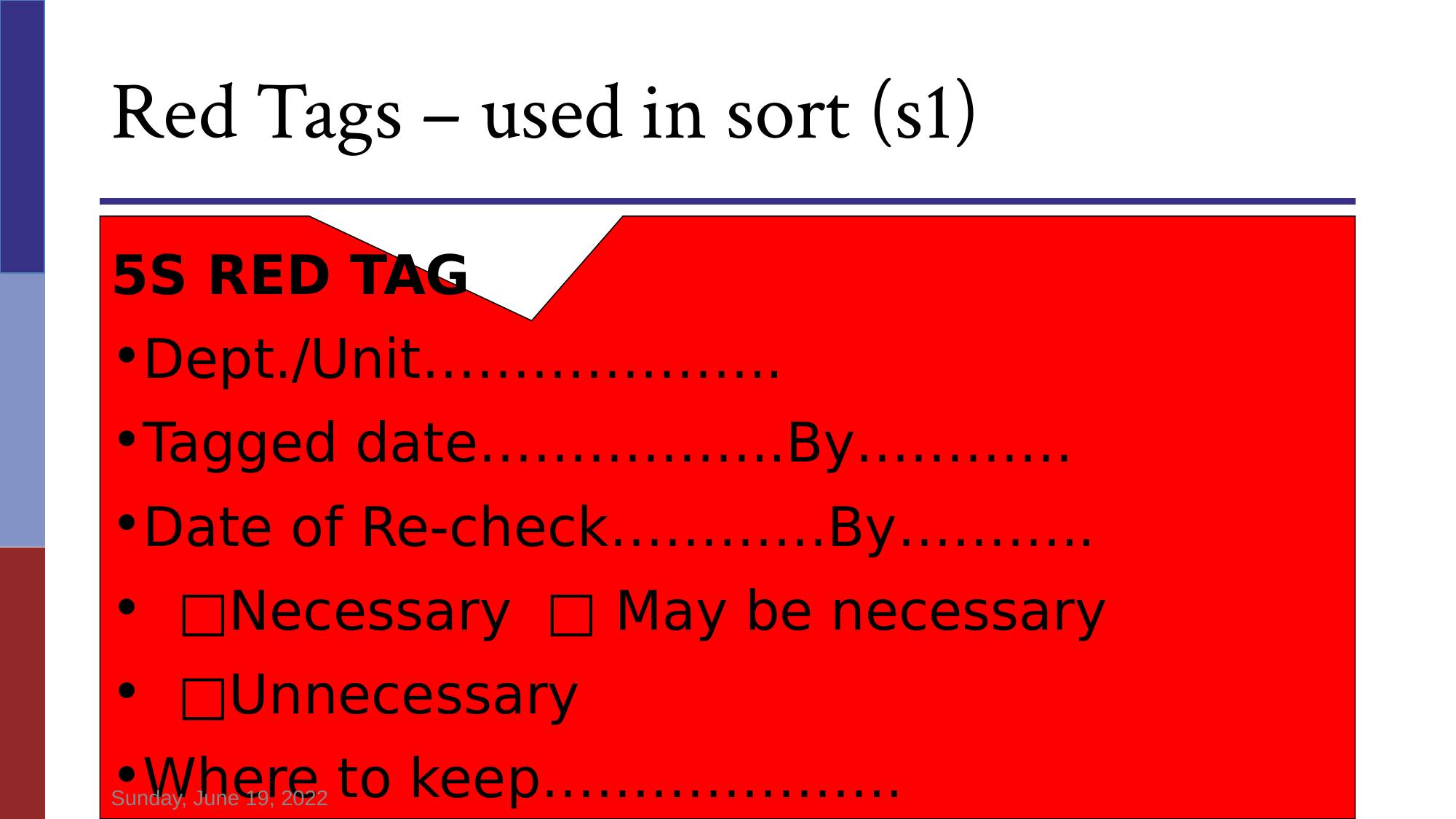

Red Tags – used in sort (s1)
5S RED TAG
Dept./Unit………………..
Tagged date……………..By…………
Date of Re-check…………By………..
  □Necessary  □ May be necessary
  □Unnecessary
Where to keep………………..
Sunday, June 19, 2022